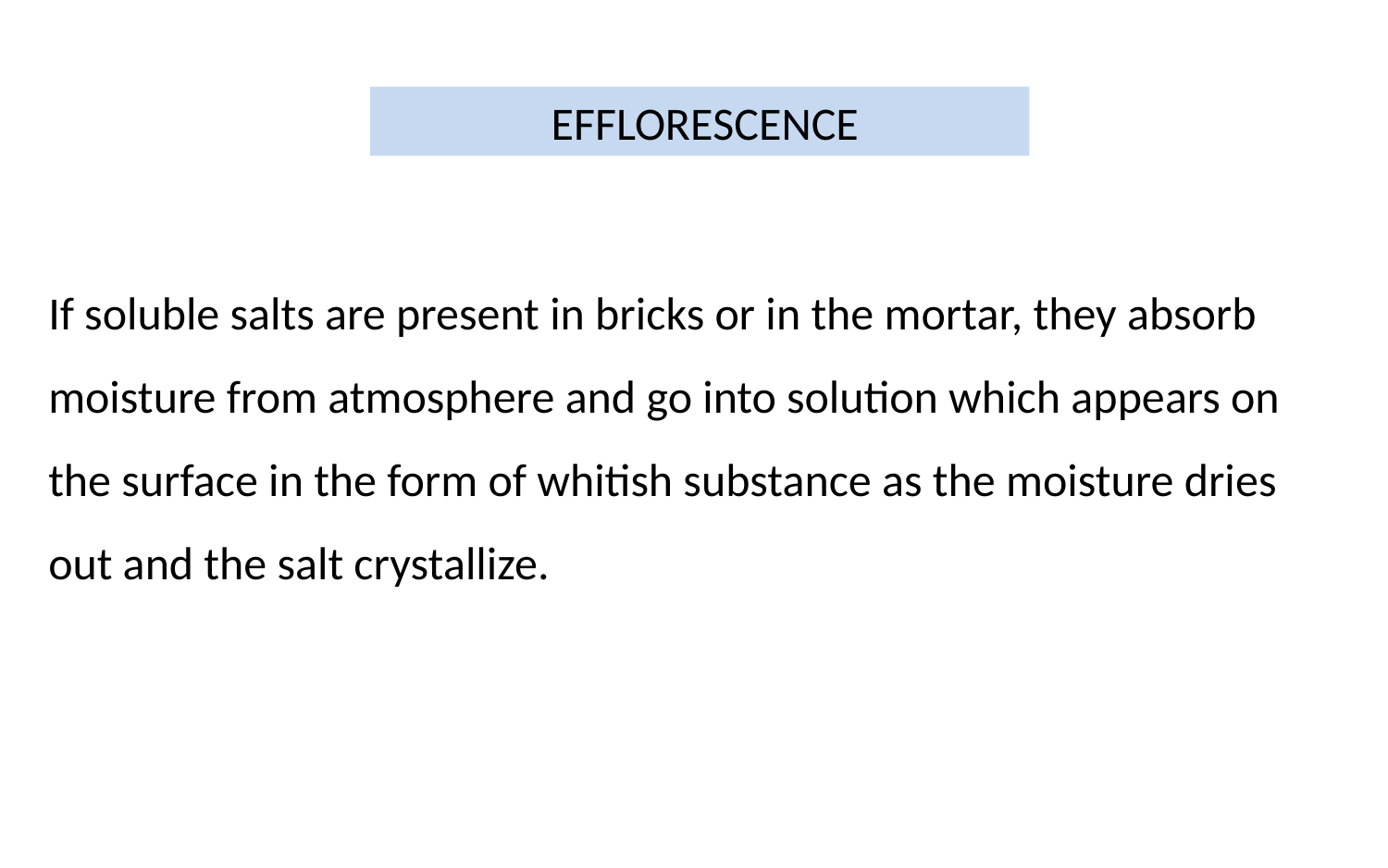

EFFLORESCENCE
If soluble salts are present in bricks or in the mortar, they absorb moisture from atmosphere and go into solution which appears on the surface in the form of whitish substance as the moisture dries out and the salt crystallize.